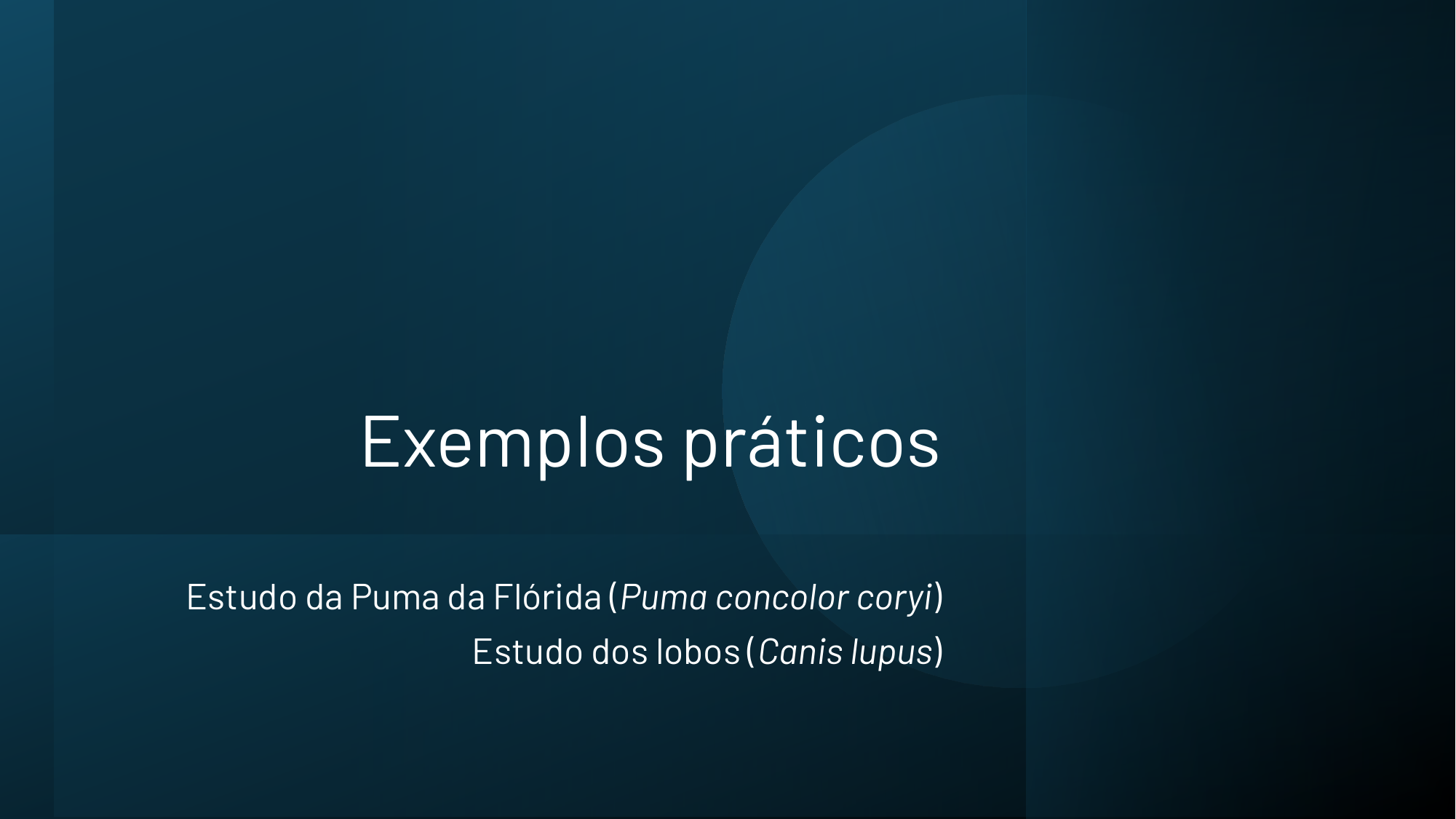

# Exemplos práticos

Estudo da Puma da Flórida (Puma concolor coryi)
Estudo dos lobos (Canis lupus)